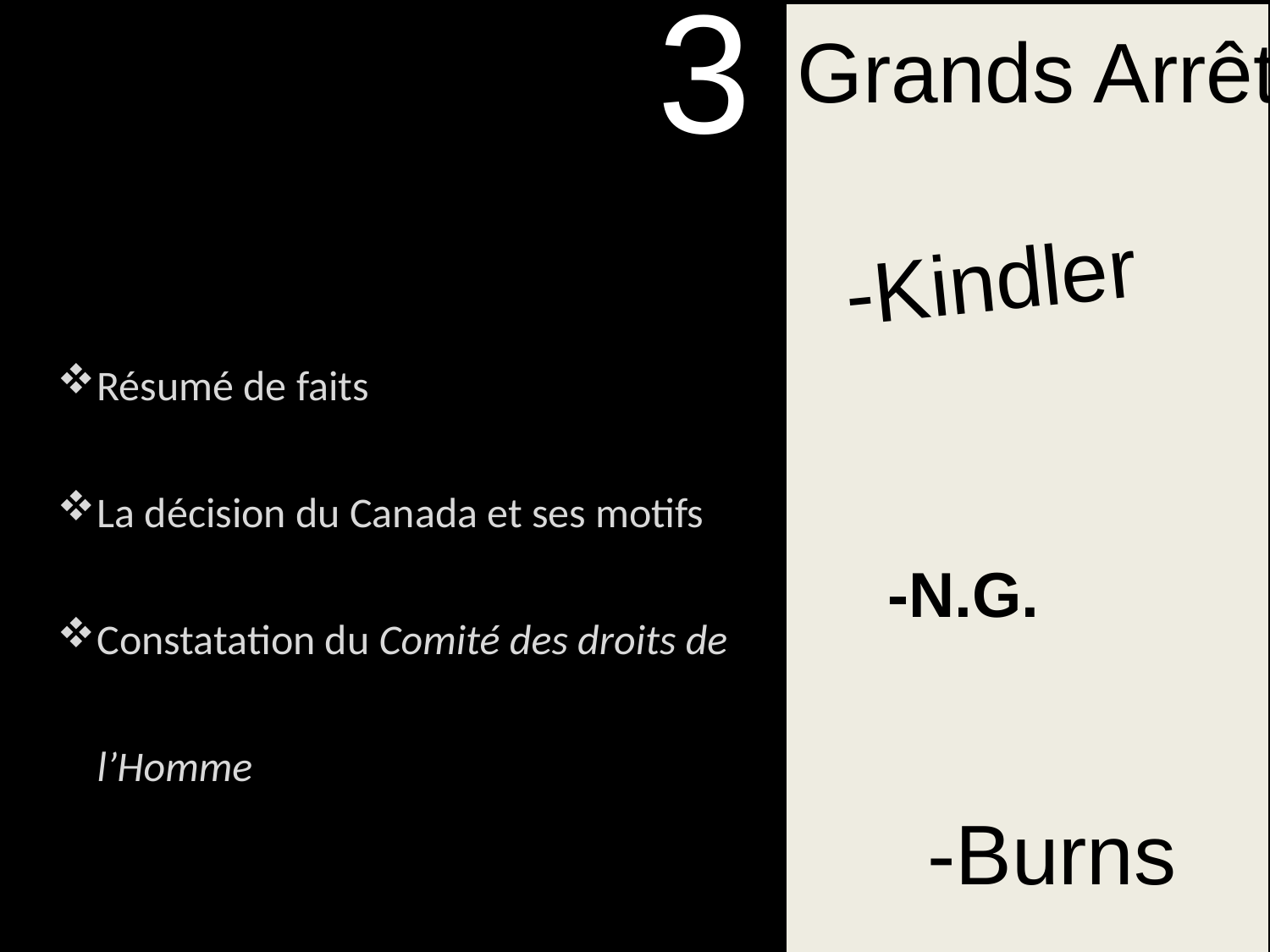

3

Grands Arrêts
-Kindler
Résumé de faits
La décision du Canada et ses motifs
Constatation du Comité des droits de l’Homme
-N.G.

-Burns